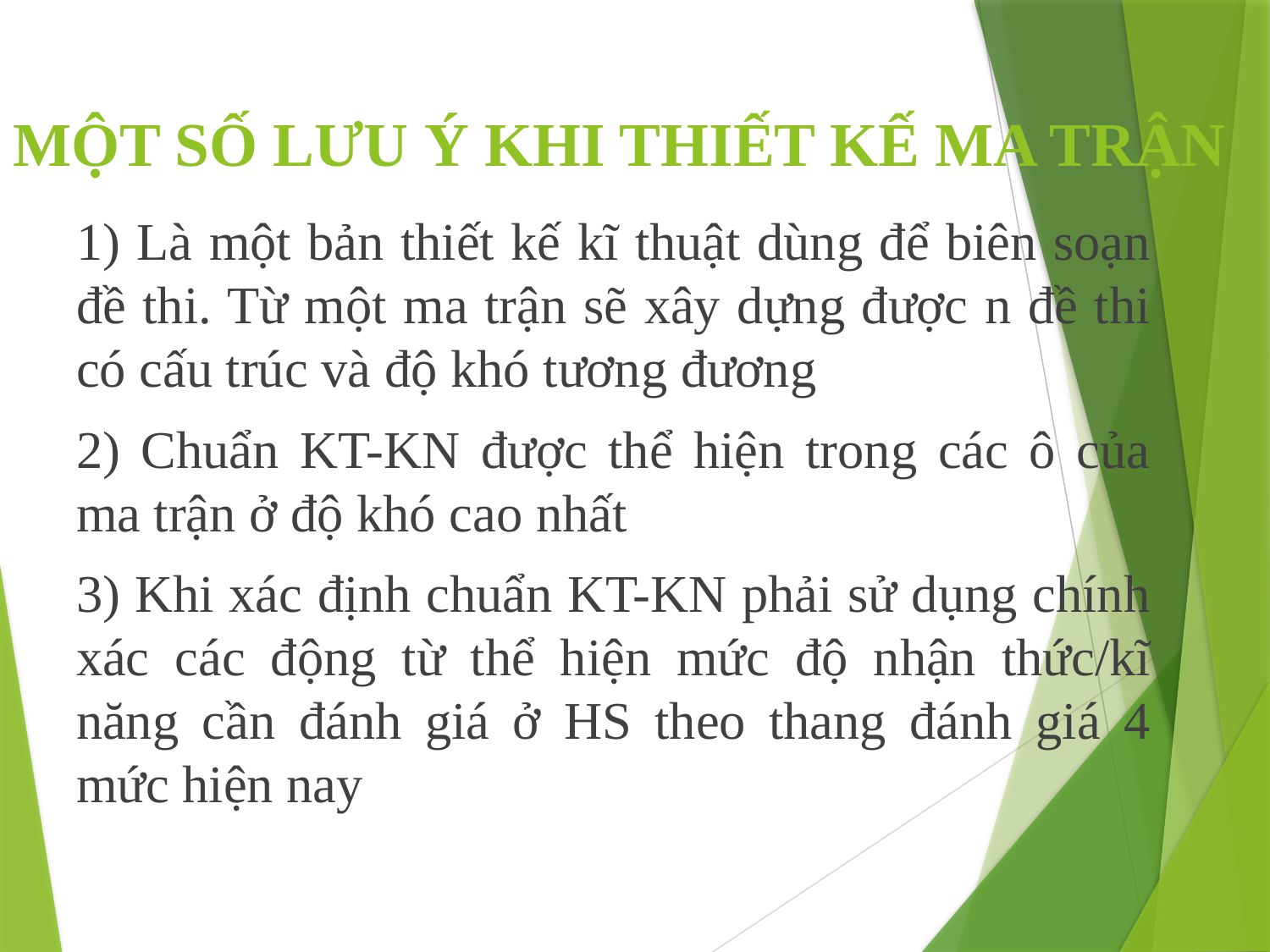

# MỘT SỐ LƯU Ý KHI THIẾT KẾ MA TRẬN
1) Là một bản thiết kế kĩ thuật dùng để biên soạn đề thi. Từ một ma trận sẽ xây dựng được n đề thi có cấu trúc và độ khó tương đương
2) Chuẩn KT-KN được thể hiện trong các ô của ma trận ở độ khó cao nhất
3) Khi xác định chuẩn KT-KN phải sử dụng chính xác các động từ thể hiện mức độ nhận thức/kĩ năng cần đánh giá ở HS theo thang đánh giá 4 mức hiện nay